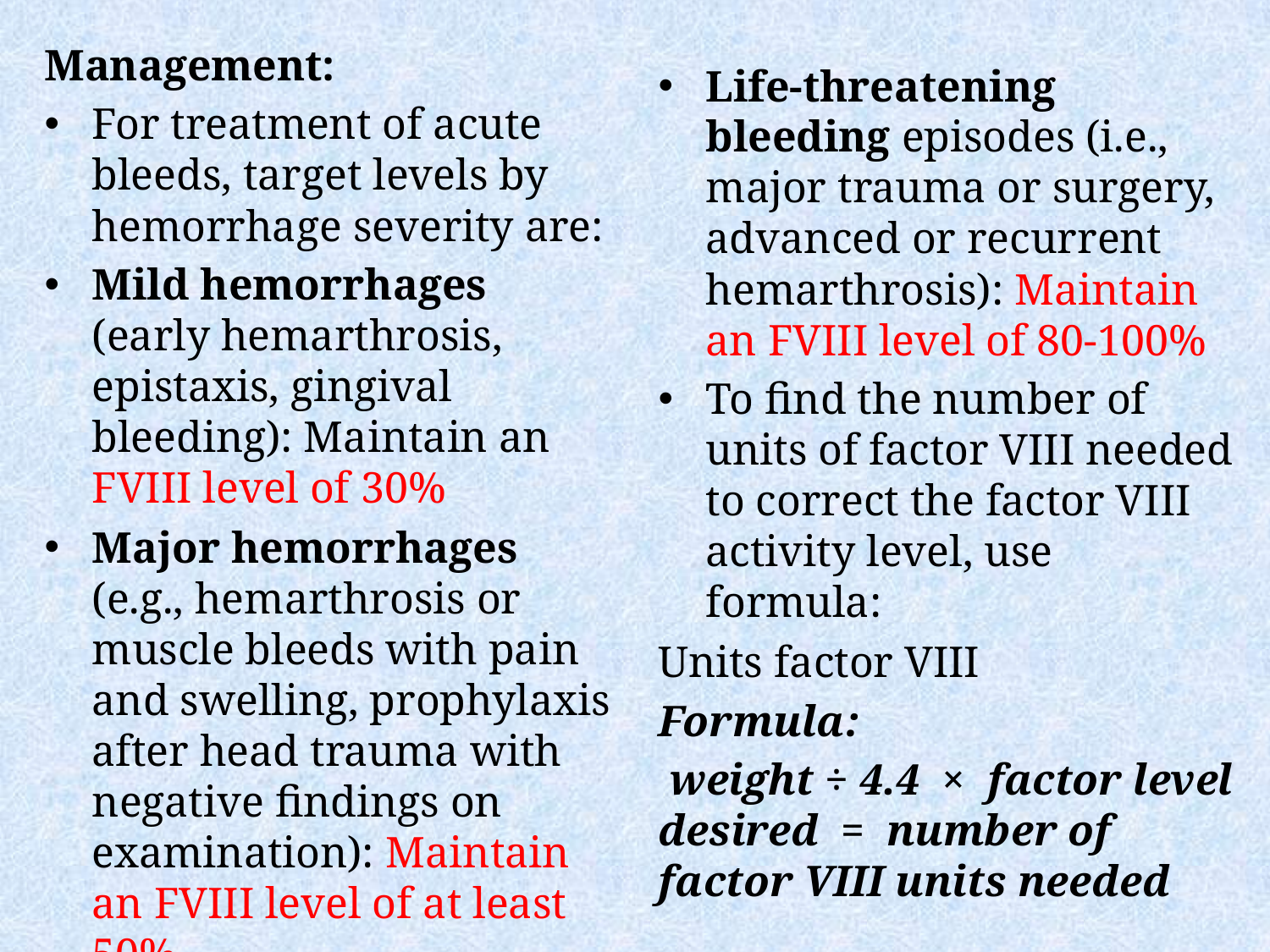

Management:
For treatment of acute bleeds, target levels by hemorrhage severity are:
Mild hemorrhages (early hemarthrosis, epistaxis, gingival bleeding): Maintain an FVIII level of 30%
Major hemorrhages (e.g., hemarthrosis or muscle bleeds with pain and swelling, prophylaxis after head trauma with negative findings on examination): Maintain an FVIII level of at least 50%
Life-threatening bleeding episodes (i.e., major trauma or surgery, advanced or recurrent hemarthrosis): Maintain an FVIII level of 80-100%
To find the number of units of factor VIII needed to correct the factor VIII activity level, use formula:
Units factor VIII
Formula:
 weight ÷ 4.4  ×  factor level desired  =  number of factor VIII units needed